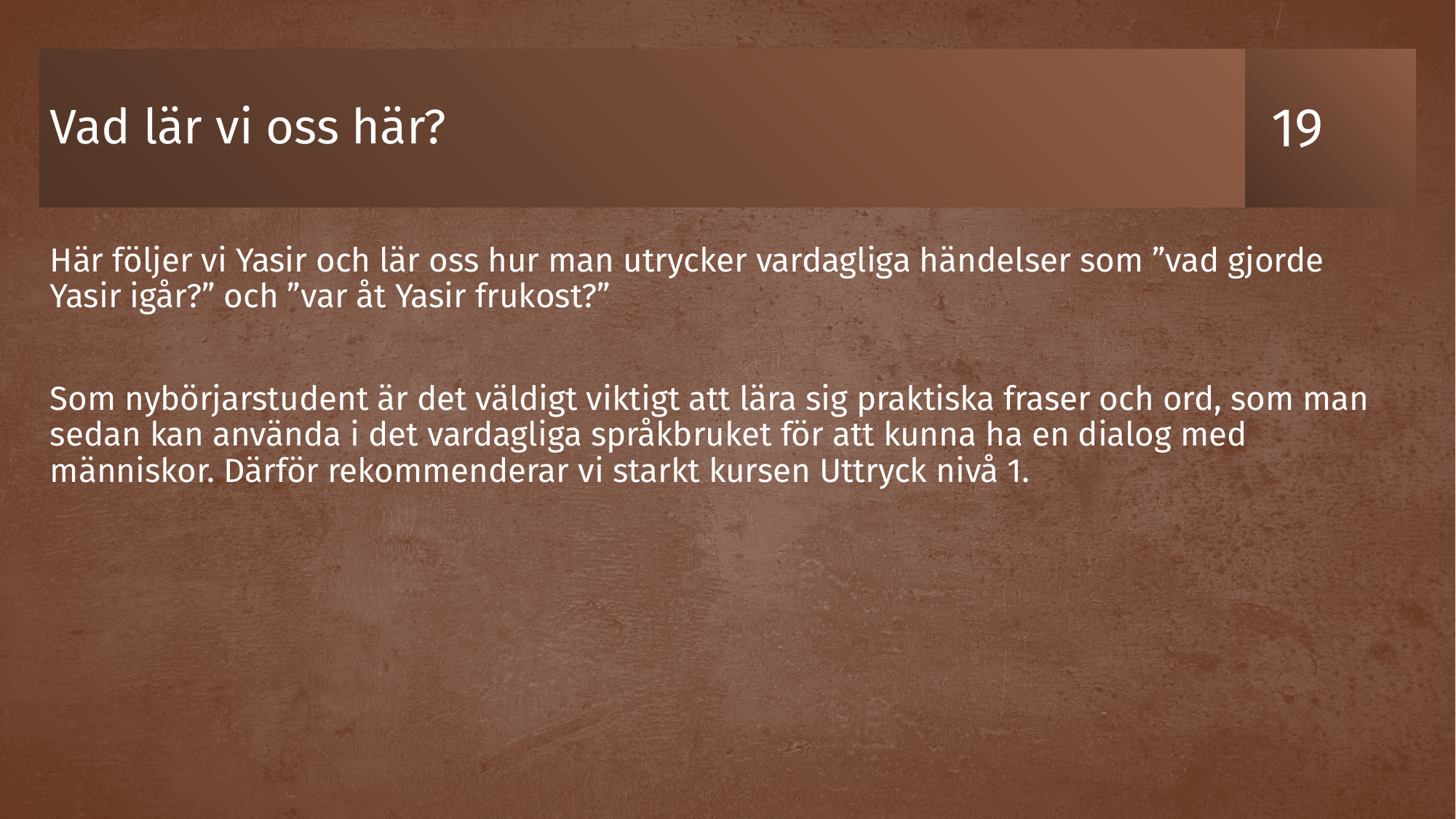

# Vad lär vi oss här?
Här följer vi Yasir och lär oss hur man utrycker vardagliga händelser som ”vad gjorde Yasir igår?” och ”var åt Yasir frukost?”

Som nybörjarstudent är det väldigt viktigt att lära sig praktiska fraser och ord, som man sedan kan använda i det vardagliga språkbruket för att kunna ha en dialog med människor. Därför rekommenderar vi starkt kursen Uttryck nivå 1.